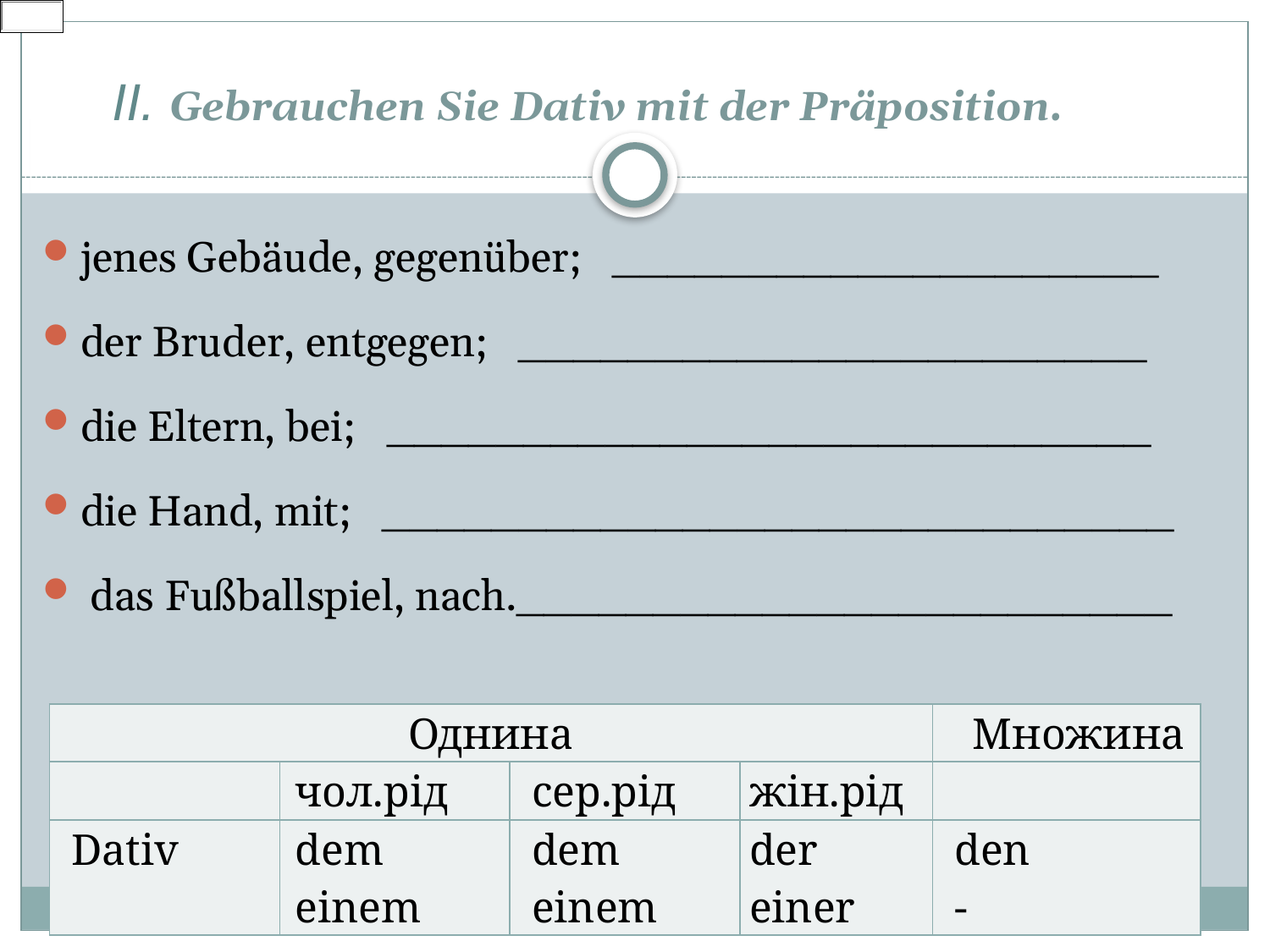

# ІІ. Gebrauchen Sie Dativ mit der Präposition.

jenes Gebäude, gegenüber;   ____________________
der Bruder, entgegen;   _______________________
die Eltern, bei;   ____________________________
die Hand, mit;   _____________________________
 das Fußballspiel, nach.________________________
| Однина |  |  |  | Множина |
| --- | --- | --- | --- | --- |
|  | чол.рід | сер.рід | жін.рід |  |
| Dativ | dem einem | dem einem | der einer | den - |